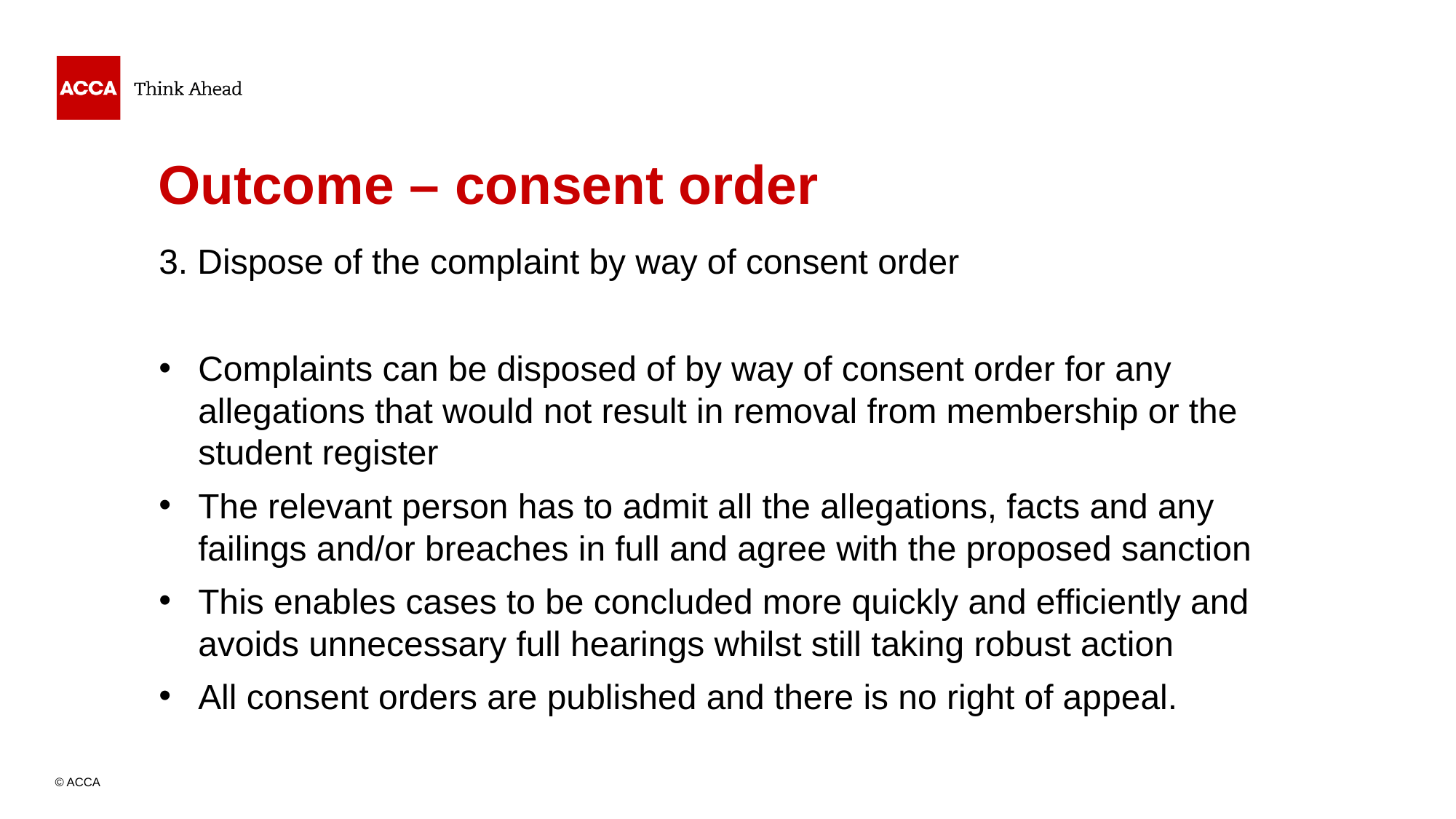

# Outcome – consent order
3. Dispose of the complaint by way of consent order

Complaints can be disposed of by way of consent order for any allegations that would not result in removal from membership or the student register
The relevant person has to admit all the allegations, facts and any failings and/or breaches in full and agree with the proposed sanction
This enables cases to be concluded more quickly and efficiently and avoids unnecessary full hearings whilst still taking robust action
All consent orders are published and there is no right of appeal.